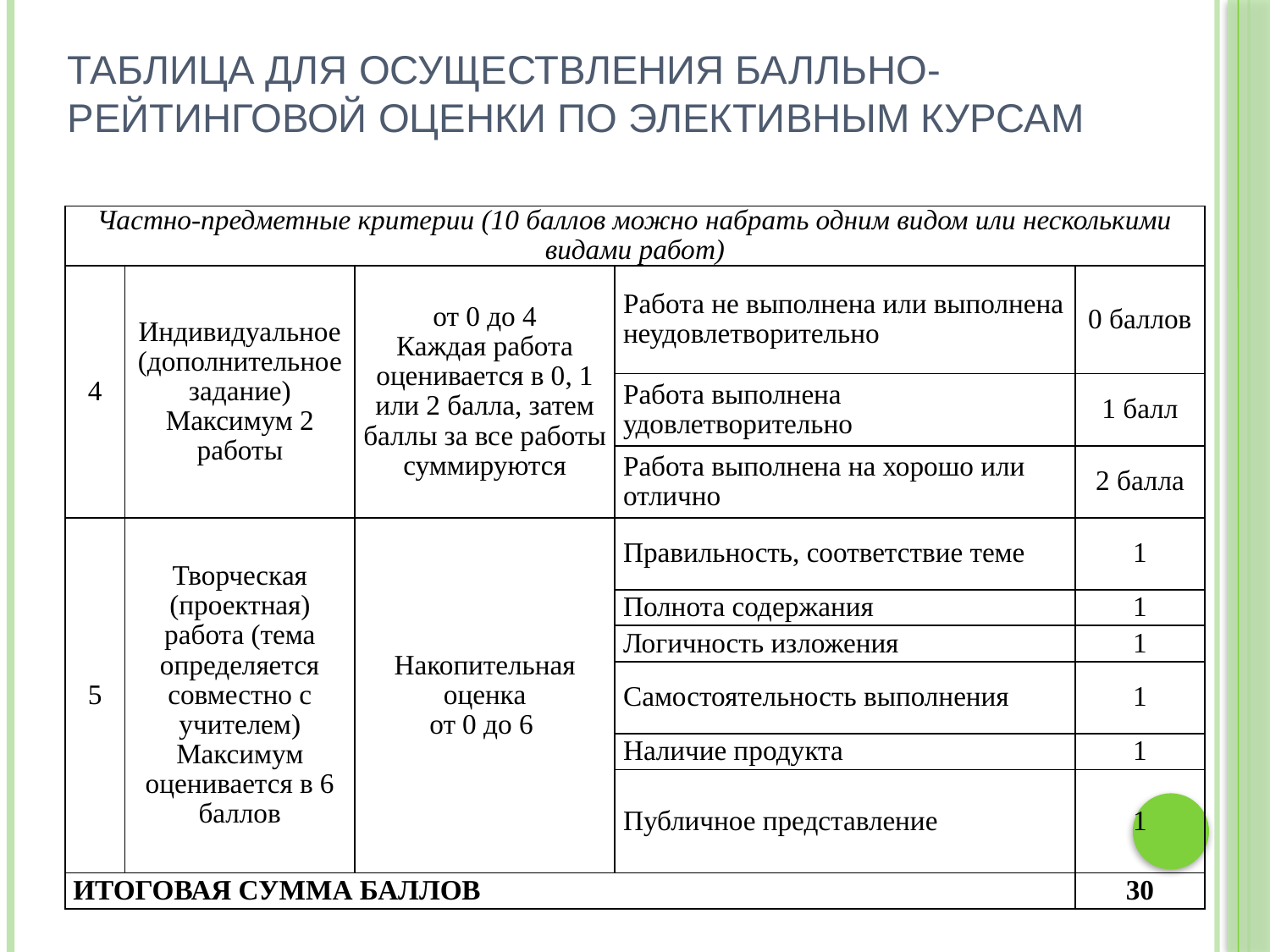

# Таблица для осуществления балльно-рейтинговой оценки по элективным курсам
| Частно-предметные критерии (10 баллов можно набрать одним видом или несколькими видами работ) |  |  |  |  |
| --- | --- | --- | --- | --- |
| 4 | Индивидуальное (дополнительное задание) Максимум 2 работы | от 0 до 4 Каждая работа оценивается в 0, 1 или 2 балла, затем баллы за все работы суммируются | Работа не выполнена или выполнена неудовлетворительно | 0 баллов |
|  |  |  | Работа выполнена удовлетворительно | 1 балл |
|  |  |  | Работа выполнена на хорошо или отлично | 2 балла |
| 5 | Творческая (проектная) работа (тема определяется совместно с учителем) Максимум оценивается в 6 баллов | Накопительная оценка от 0 до 6 | Правильность, соответствие теме | 1 |
|  |  |  | Полнота содержания | 1 |
|  |  |  | Логичность изложения | 1 |
|  |  |  | Самостоятельность выполнения | 1 |
|  |  |  | Наличие продукта | 1 |
|  |  |  | Публичное представление | 1 |
| ИТОГОВАЯ СУММА БАЛЛОВ |  |  |  | 30 |